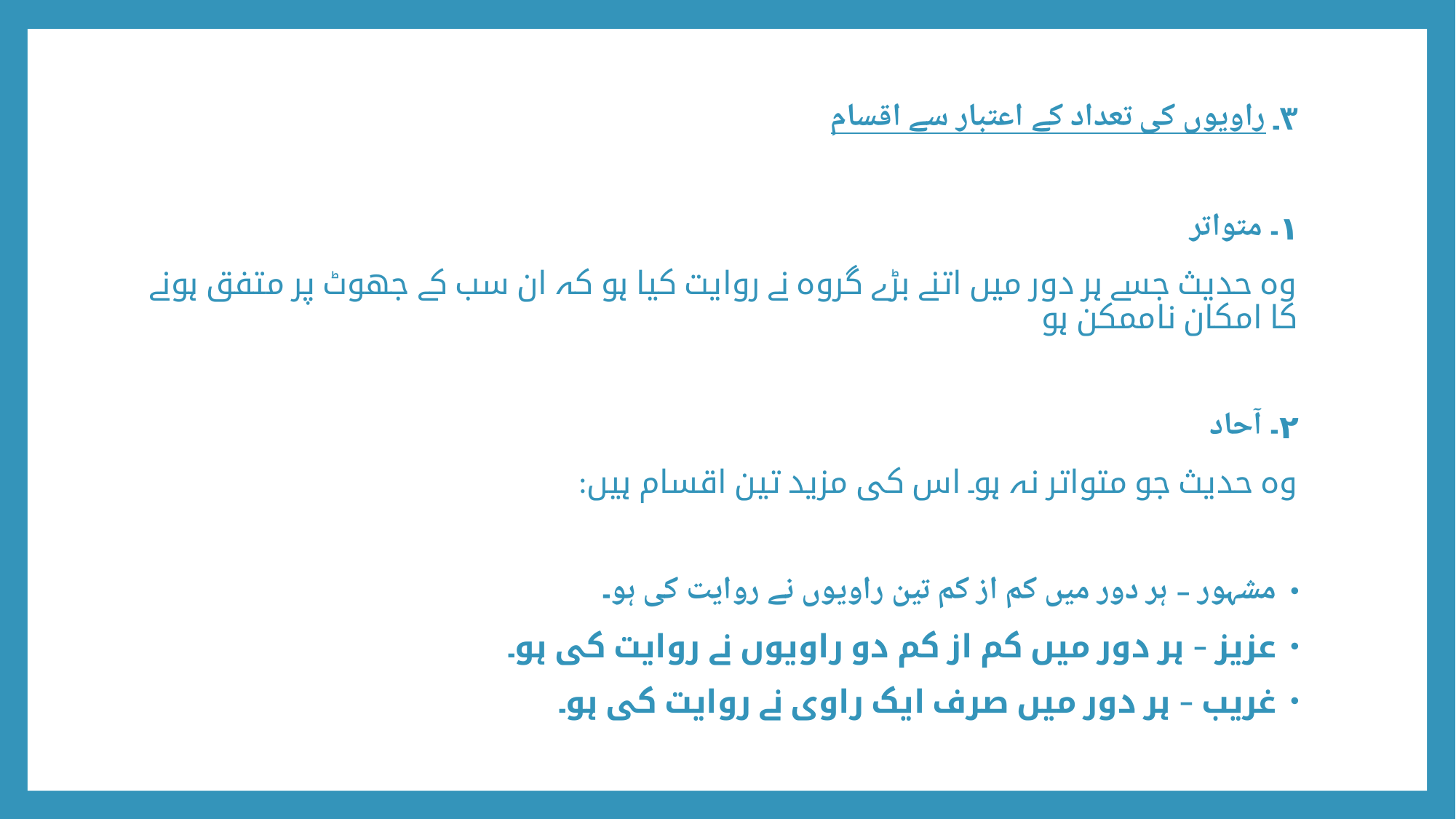

۳۔ راویوں کی تعداد کے اعتبار سے اقسام

۱۔ متواتر
وہ حدیث جسے ہر دور میں اتنے بڑے گروہ نے روایت کیا ہو کہ ان سب کے جھوٹ پر متفق ہونے کا امکان ناممکن ہو

۲۔ آحاد
وہ حدیث جو متواتر نہ ہو۔ اس کی مزید تین اقسام ہیں:

مشہور – ہر دور میں کم از کم تین راویوں نے روایت کی ہو۔
عزیز – ہر دور میں کم از کم دو راویوں نے روایت کی ہو۔
غریب – ہر دور میں صرف ایک راوی نے روایت کی ہو۔